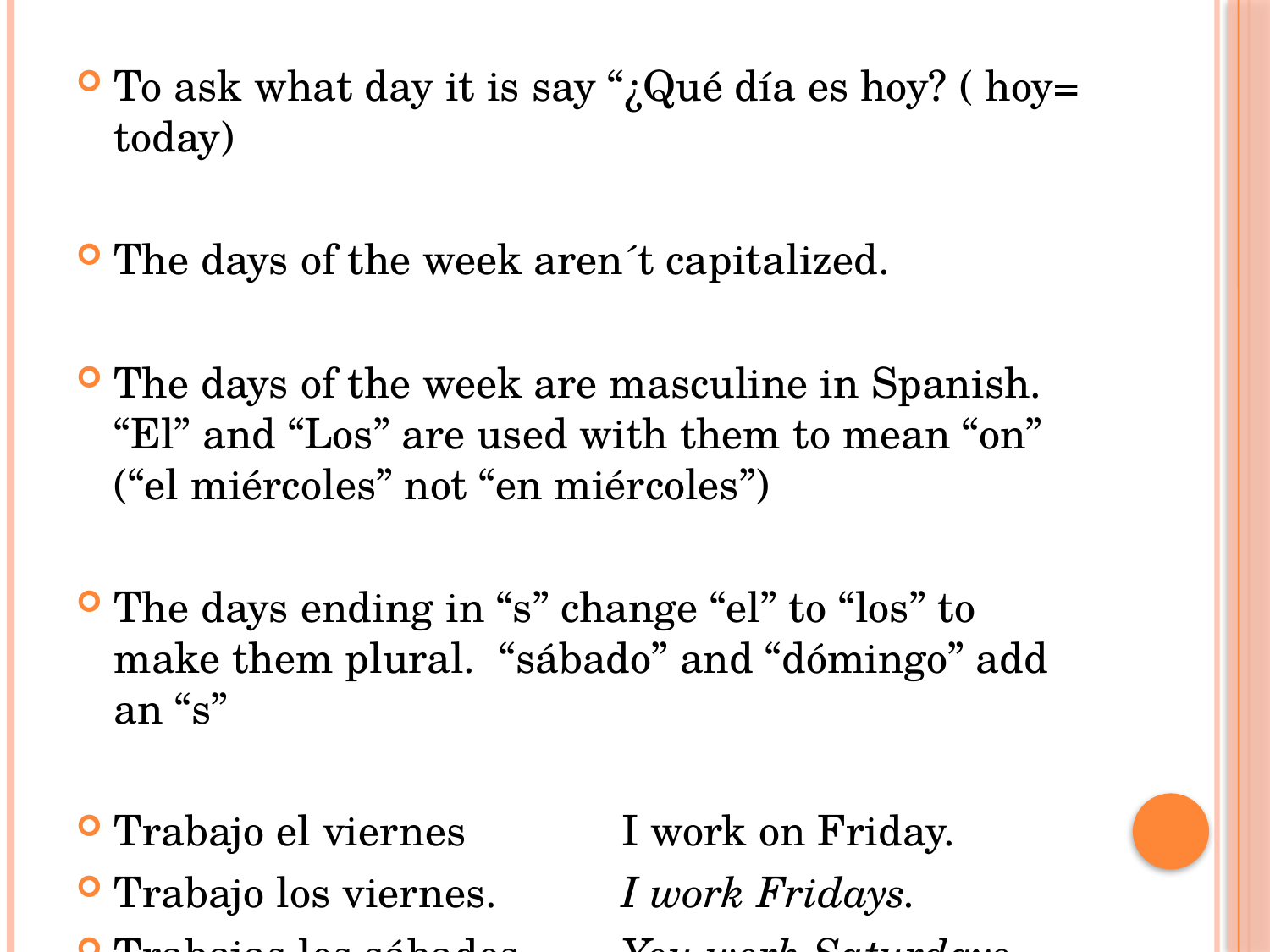

To ask what day it is say “¿Qué día es hoy? ( hoy= today)

The days of the week aren´t capitalized.

The days of the week are masculine in Spanish.  “El” and “Los” are used with them to mean “on” (“el miércoles” not “en miércoles”)

The days ending in “s” change “el” to “los” to make them plural.  “sábado” and “dómingo” add an “s”

Trabajo el viernes		I work on Friday.
Trabajo los viernes.	I work Fridays.
Trabajas los sábados	You work Saturdays.